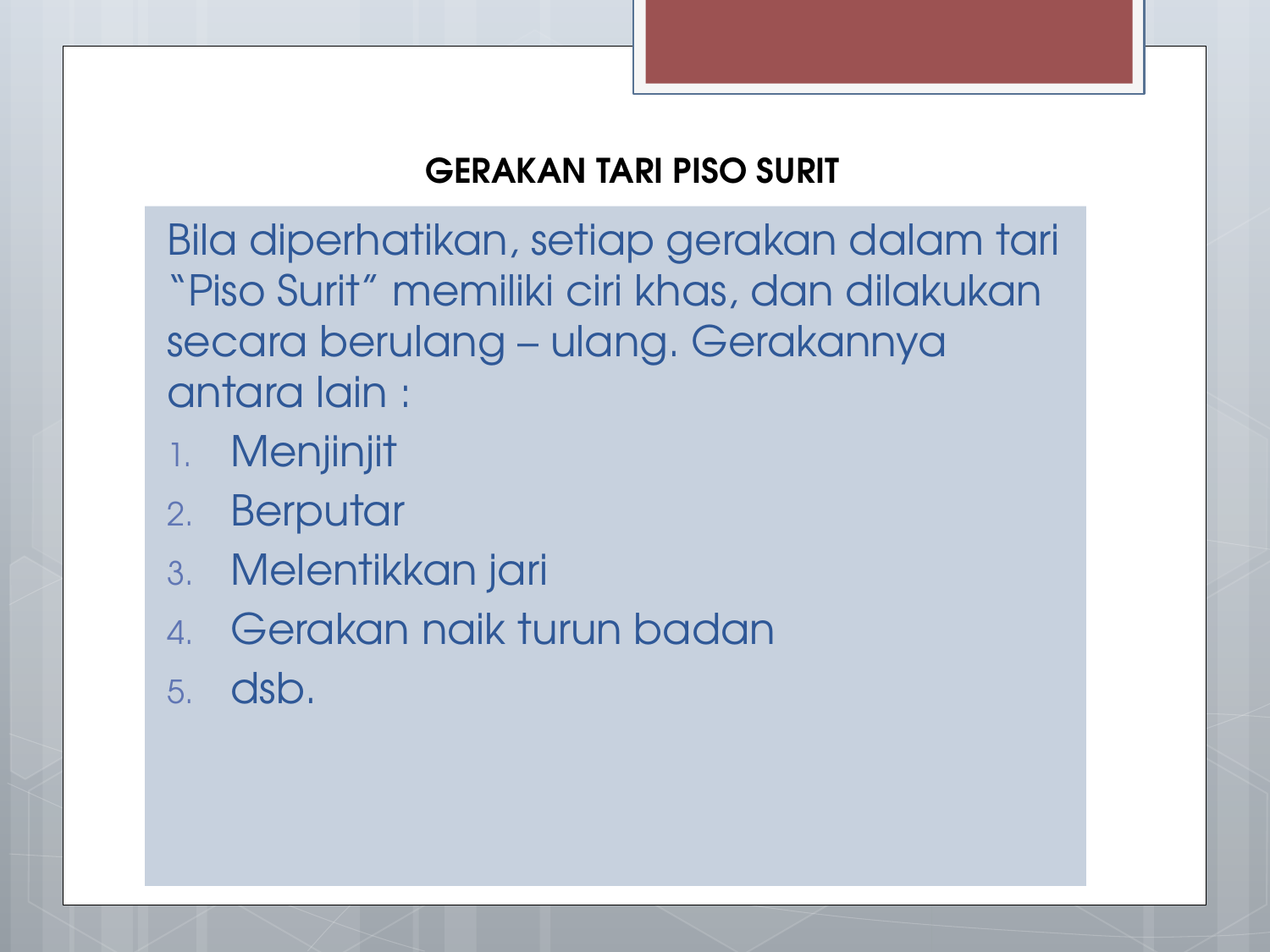

# GERAKAN TARI PISO SURIT
Bila diperhatikan, setiap gerakan dalam tari “Piso Surit” memiliki ciri khas, dan dilakukan secara berulang – ulang. Gerakannya antara lain :
Menjinjit
Berputar
Melentikkan jari
Gerakan naik turun badan
dsb.